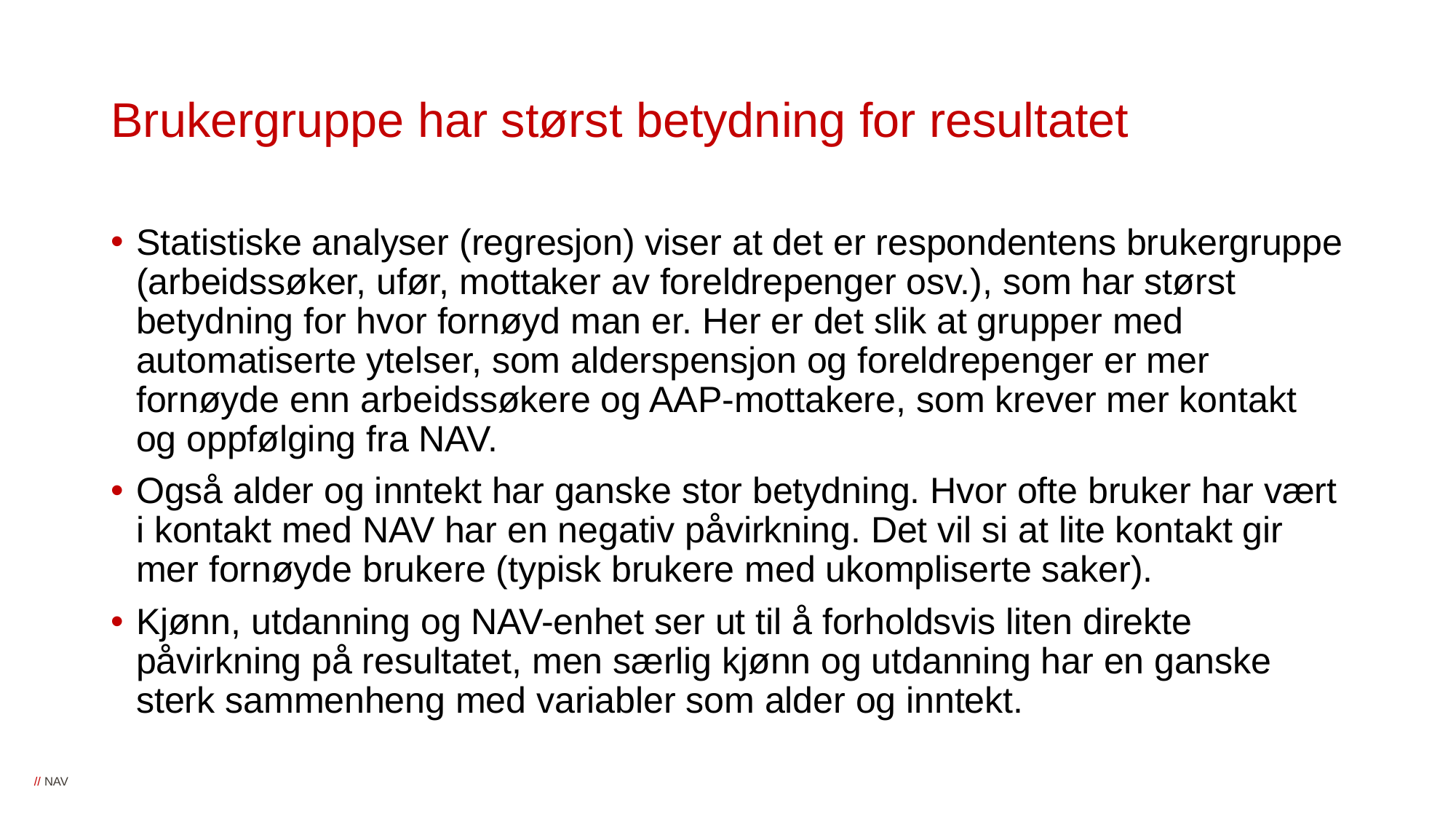

# Brukergruppe har størst betydning for resultatet
Statistiske analyser (regresjon) viser at det er respondentens brukergruppe (arbeidssøker, ufør, mottaker av foreldrepenger osv.), som har størst betydning for hvor fornøyd man er. Her er det slik at grupper med automatiserte ytelser, som alderspensjon og foreldrepenger er mer fornøyde enn arbeidssøkere og AAP-mottakere, som krever mer kontakt og oppfølging fra NAV.
Også alder og inntekt har ganske stor betydning. Hvor ofte bruker har vært i kontakt med NAV har en negativ påvirkning. Det vil si at lite kontakt gir mer fornøyde brukere (typisk brukere med ukompliserte saker).
Kjønn, utdanning og NAV-enhet ser ut til å forholdsvis liten direkte påvirkning på resultatet, men særlig kjønn og utdanning har en ganske sterk sammenheng med variabler som alder og inntekt.